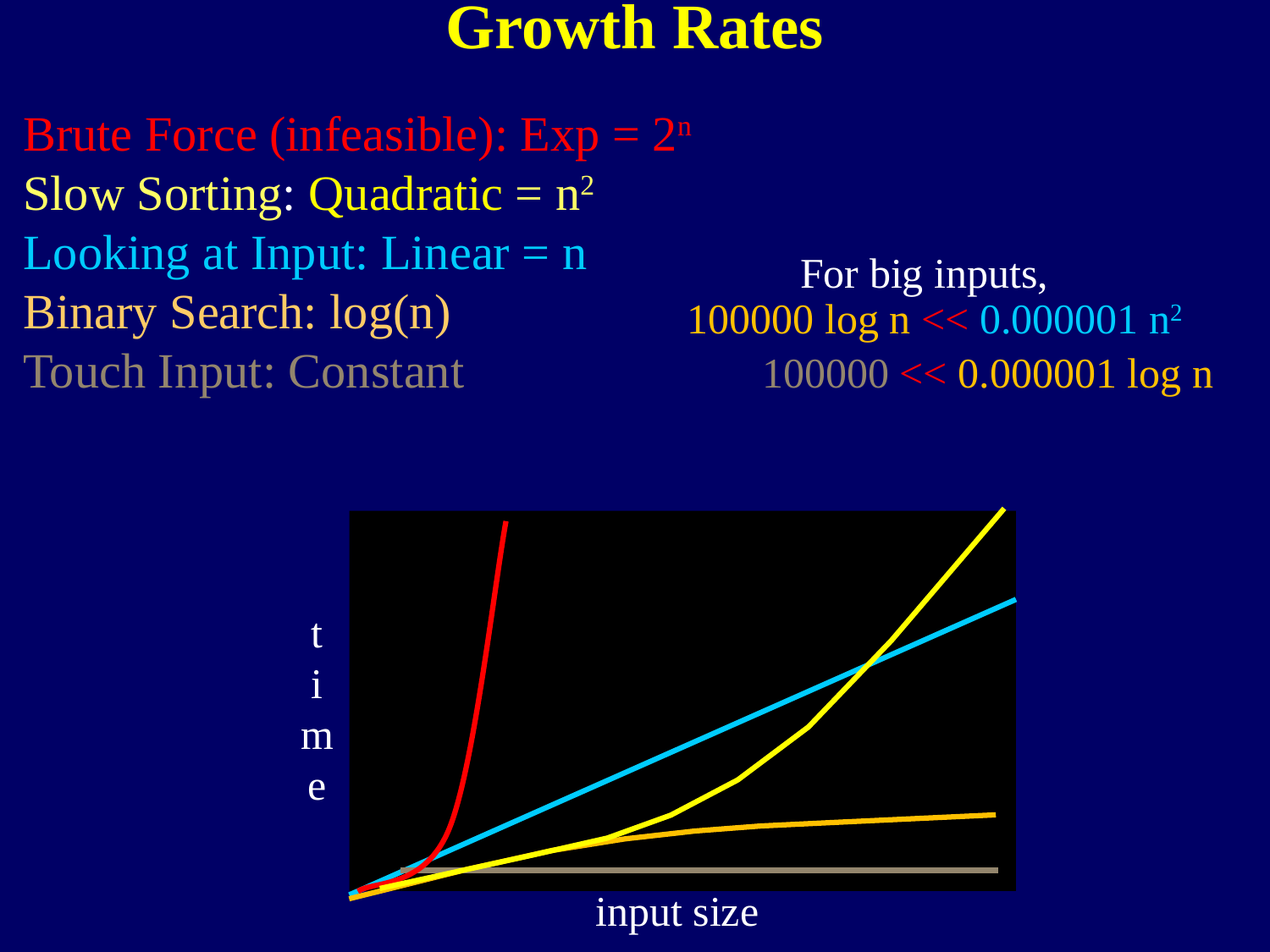

Growth Rates
Brute Force (infeasible): Exp = 2n
Slow Sorting: Quadratic = n2
Looking at Input: Linear = n
Binary Search: log(n)
Touch Input: Constant
For big inputs,
 100000 log n << 0.000001 n2
             100000 << 0.000001 log n

t
ime

input size